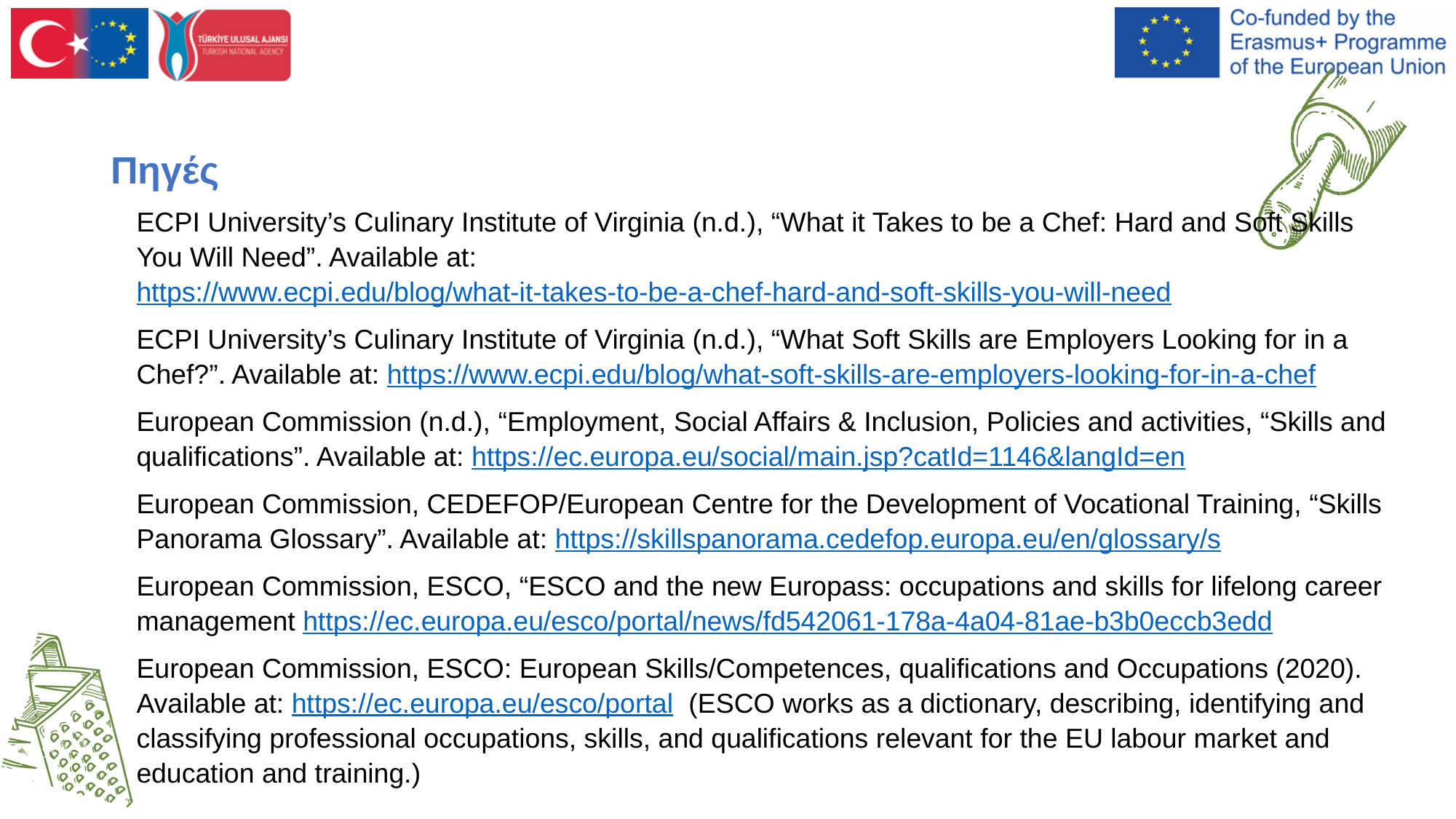

# Πηγές
ECPI University’s Culinary Institute of Virginia (n.d.), “What it Takes to be a Chef: Hard and Soft Skills You Will Need”. Available at: https://www.ecpi.edu/blog/what-it-takes-to-be-a-chef-hard-and-soft-skills-you-will-need
ECPI University’s Culinary Institute of Virginia (n.d.), “What Soft Skills are Employers Looking for in a Chef?”. Available at: https://www.ecpi.edu/blog/what-soft-skills-are-employers-looking-for-in-a-chef
European Commission (n.d.), “Employment, Social Affairs & Inclusion, Policies and activities, “Skills and qualifications”. Available at: https://ec.europa.eu/social/main.jsp?catId=1146&langId=en
European Commission, CEDEFOP/European Centre for the Development of Vocational Training, “Skills Panorama Glossary”. Available at: https://skillspanorama.cedefop.europa.eu/en/glossary/s
European Commission, ESCO, “ESCO and the new Europass: occupations and skills for lifelong career management https://ec.europa.eu/esco/portal/news/fd542061-178a-4a04-81ae-b3b0eccb3edd
European Commission, ESCO: European Skills/Competences, qualifications and Occupations (2020). Available at: https://ec.europa.eu/esco/portal  (ESCO works as a dictionary, describing, identifying and classifying professional occupations, skills, and qualifications relevant for the EU labour market and education and training.)